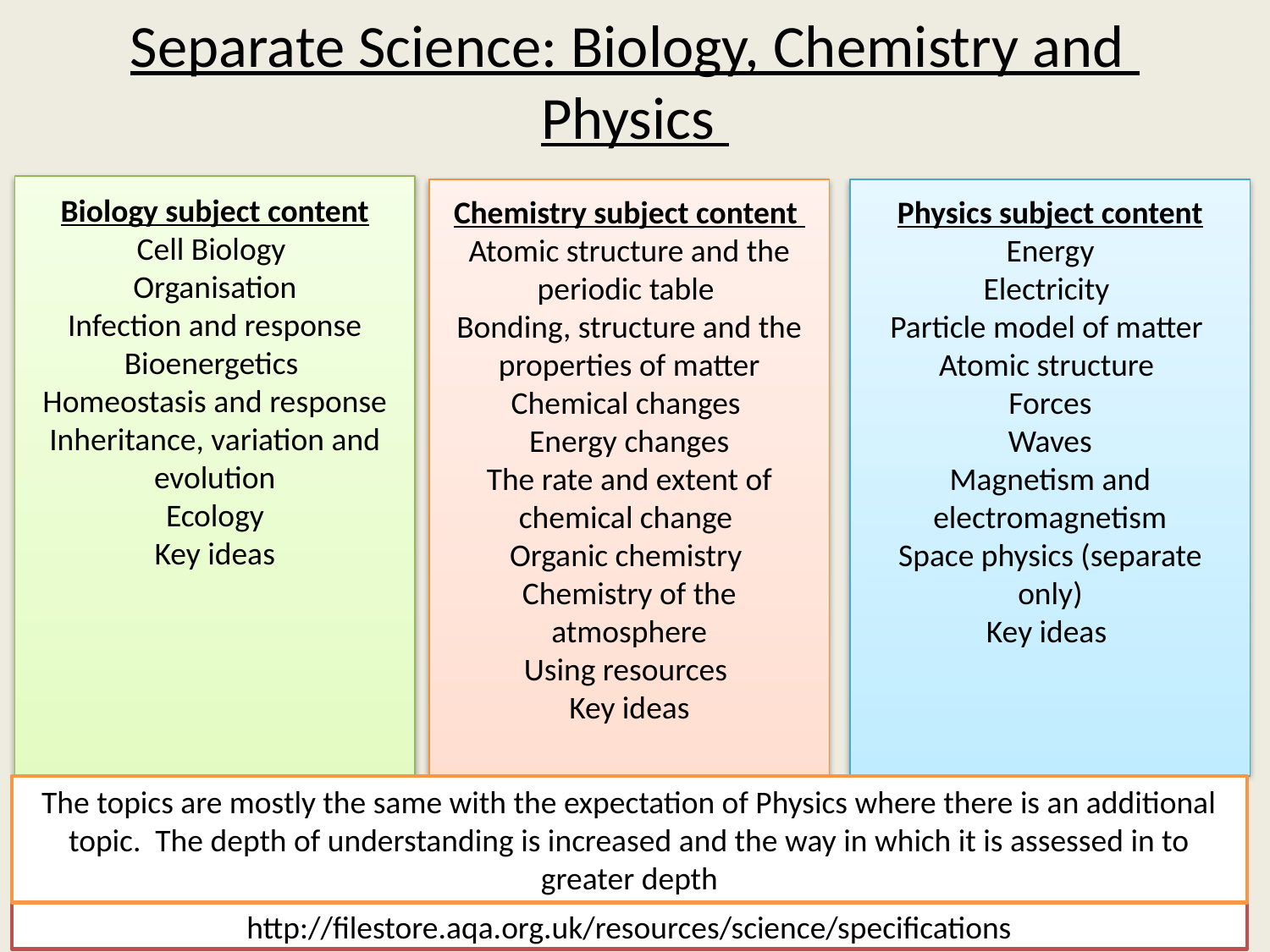

# Separate Science: Biology, Chemistry and Physics

Biology subject content
Cell Biology
Organisation
Infection and response
Bioenergetics
Homeostasis and response
Inheritance, variation and evolution
Ecology
Key ideas

Physics subject content
Energy
Electricity
Particle model of matter
Atomic structure
Forces
Waves
Magnetism and electromagnetism
Space physics (separate only)
Key ideas

Chemistry subject content
Atomic structure and the periodic table
Bonding, structure and the properties of matter
Chemical changes
Energy changes
The rate and extent of chemical change
Organic chemistry
Chemistry of the atmosphere
Using resources
Key ideas

The topics are mostly the same with the expectation of Physics where there is an additional topic.  The depth of understanding is increased and the way in which it is assessed in to greater depth
http://filestore.aqa.org.uk/resources/science/specifications